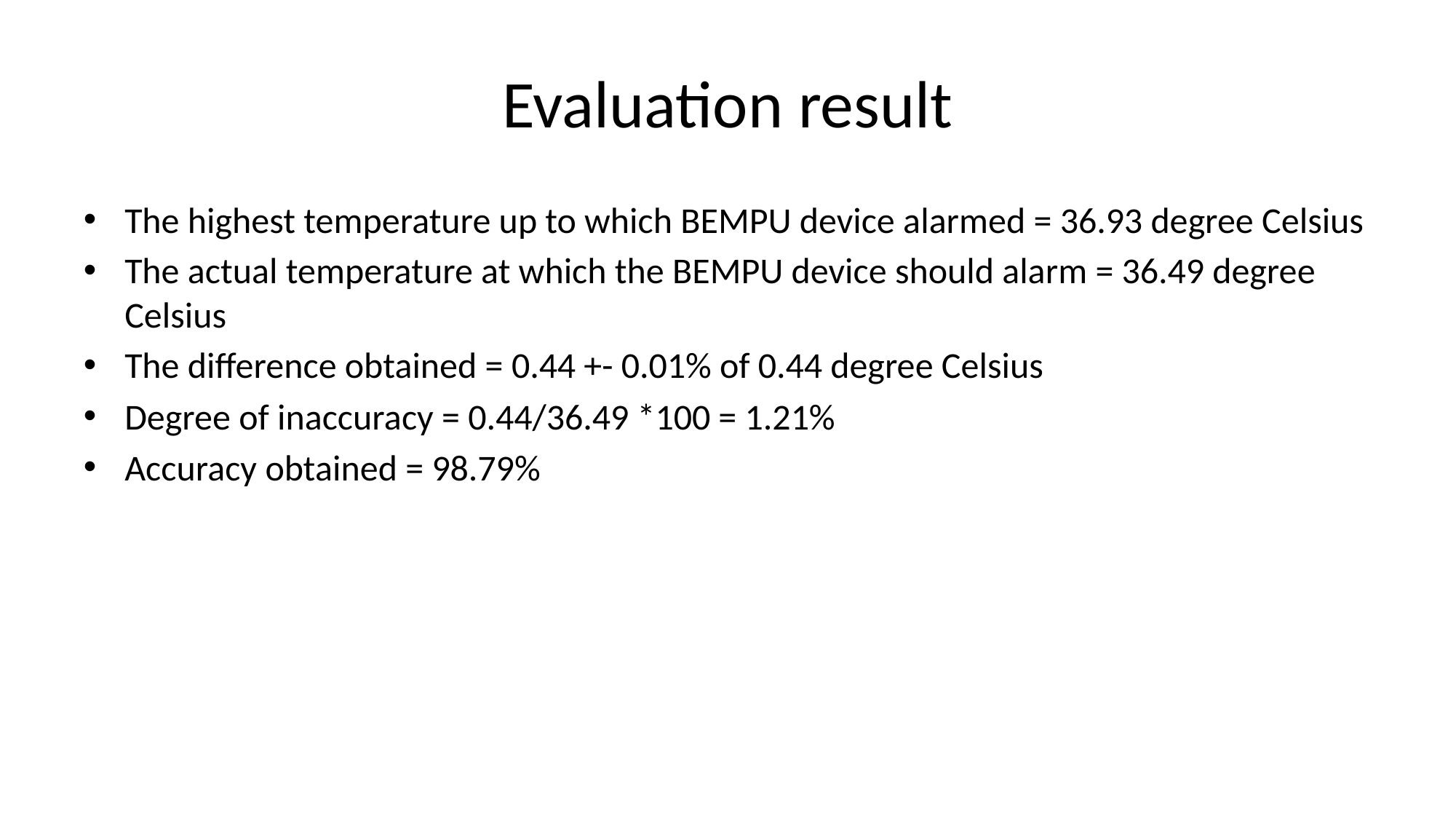

# Evaluation result
The highest temperature up to which BEMPU device alarmed = 36.93 degree Celsius
The actual temperature at which the BEMPU device should alarm = 36.49 degree Celsius
The difference obtained = 0.44 +- 0.01% of 0.44 degree Celsius
Degree of inaccuracy = 0.44/36.49 *100 = 1.21%
Accuracy obtained = 98.79%